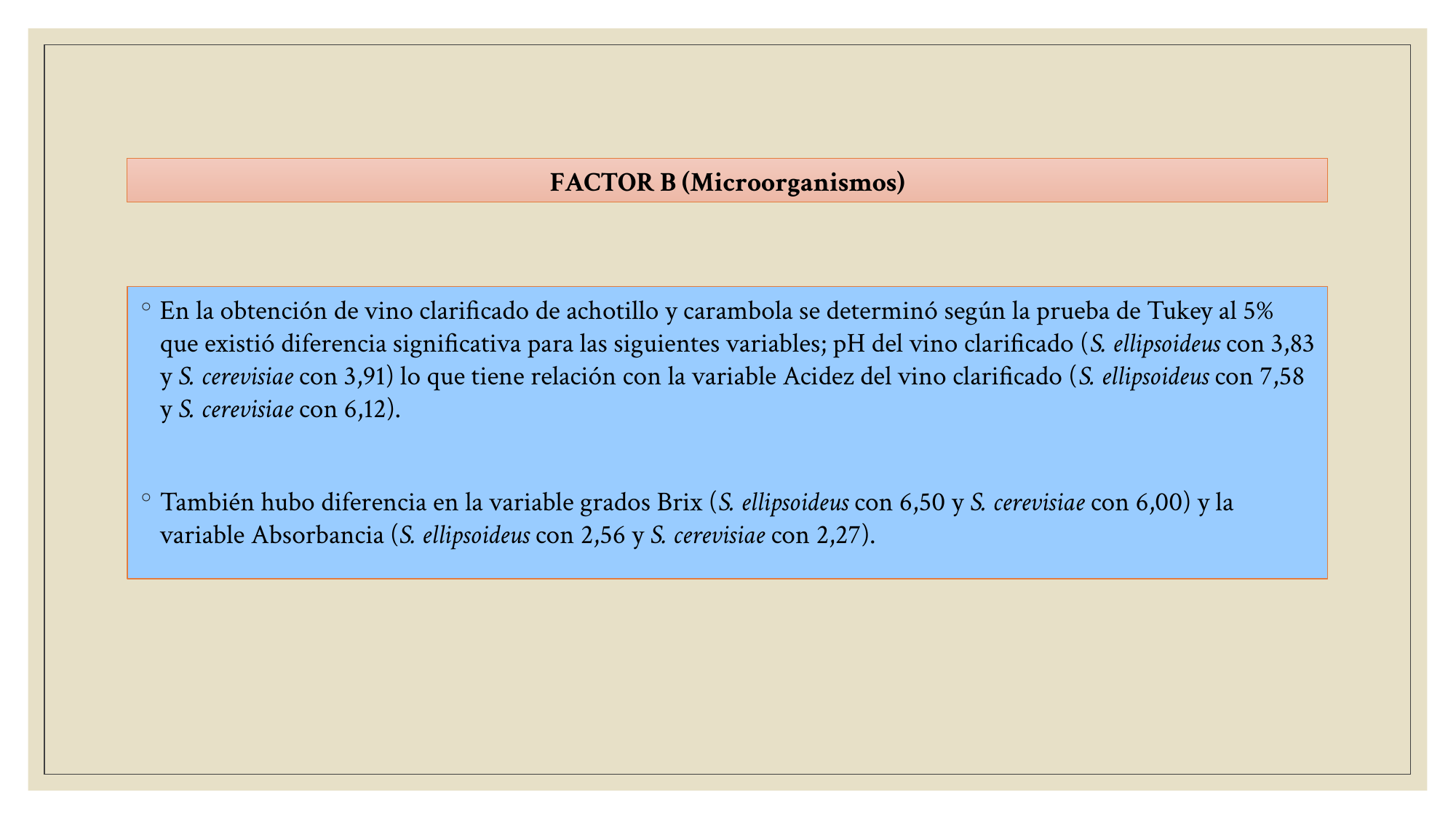

FACTOR B (Microorganismos)
En la obtención de vino clarificado de achotillo y carambola se determinó según la prueba de Tukey al 5% que existió diferencia significativa para las siguientes variables; pH del vino clarificado (S. ellipsoideus con 3,83 y S. cerevisiae con 3,91) lo que tiene relación con la variable Acidez del vino clarificado (S. ellipsoideus con 7,58 y S. cerevisiae con 6,12).

También hubo diferencia en la variable grados Brix (S. ellipsoideus con 6,50 y S. cerevisiae con 6,00) y la variable Absorbancia (S. ellipsoideus con 2,56 y S. cerevisiae con 2,27).